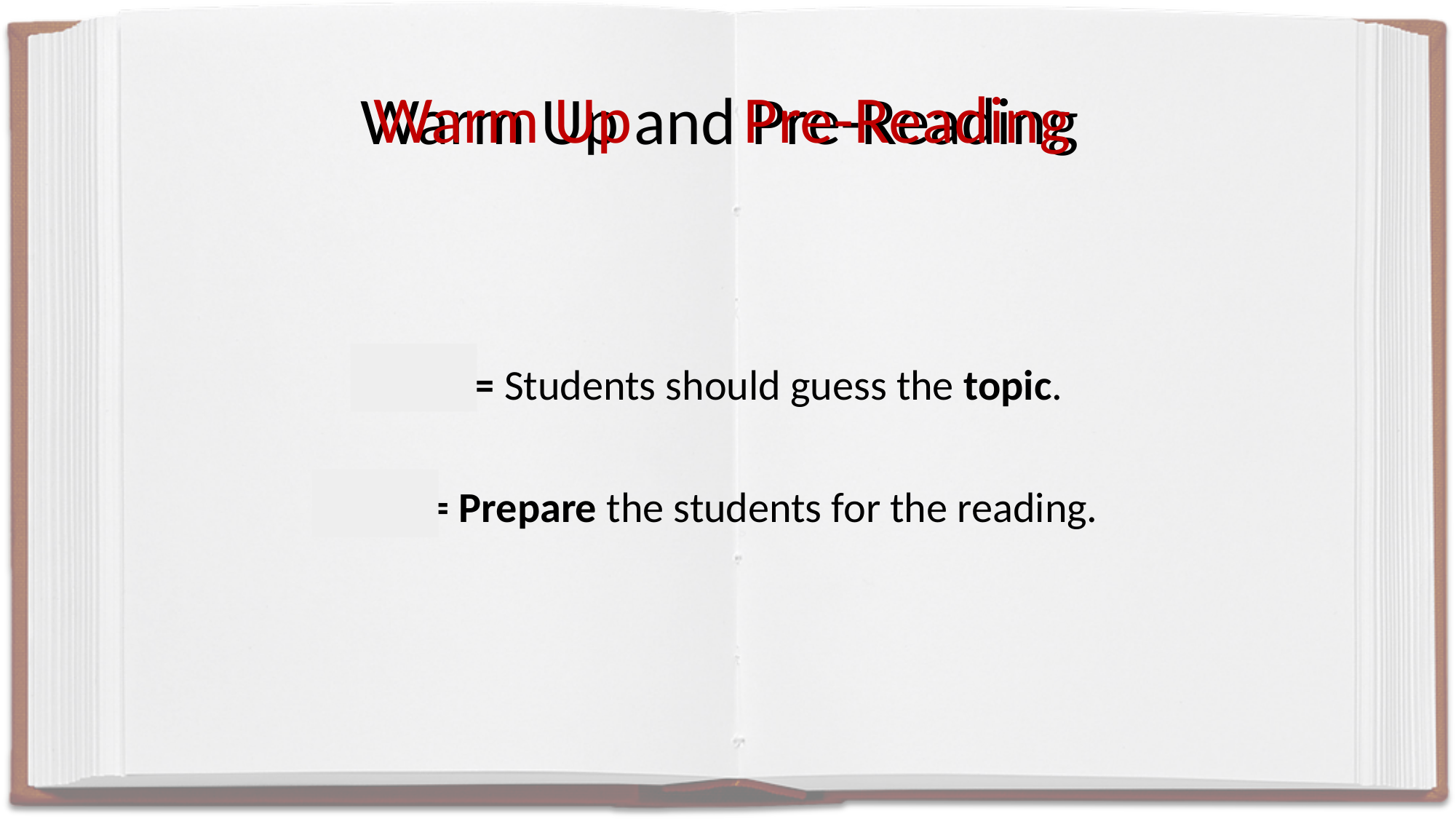

Pre-Reading
Warm Up
# Warm Up and Pre-Reading
Goal = Students should guess the topic.

Goal = Prepare the students for the reading.